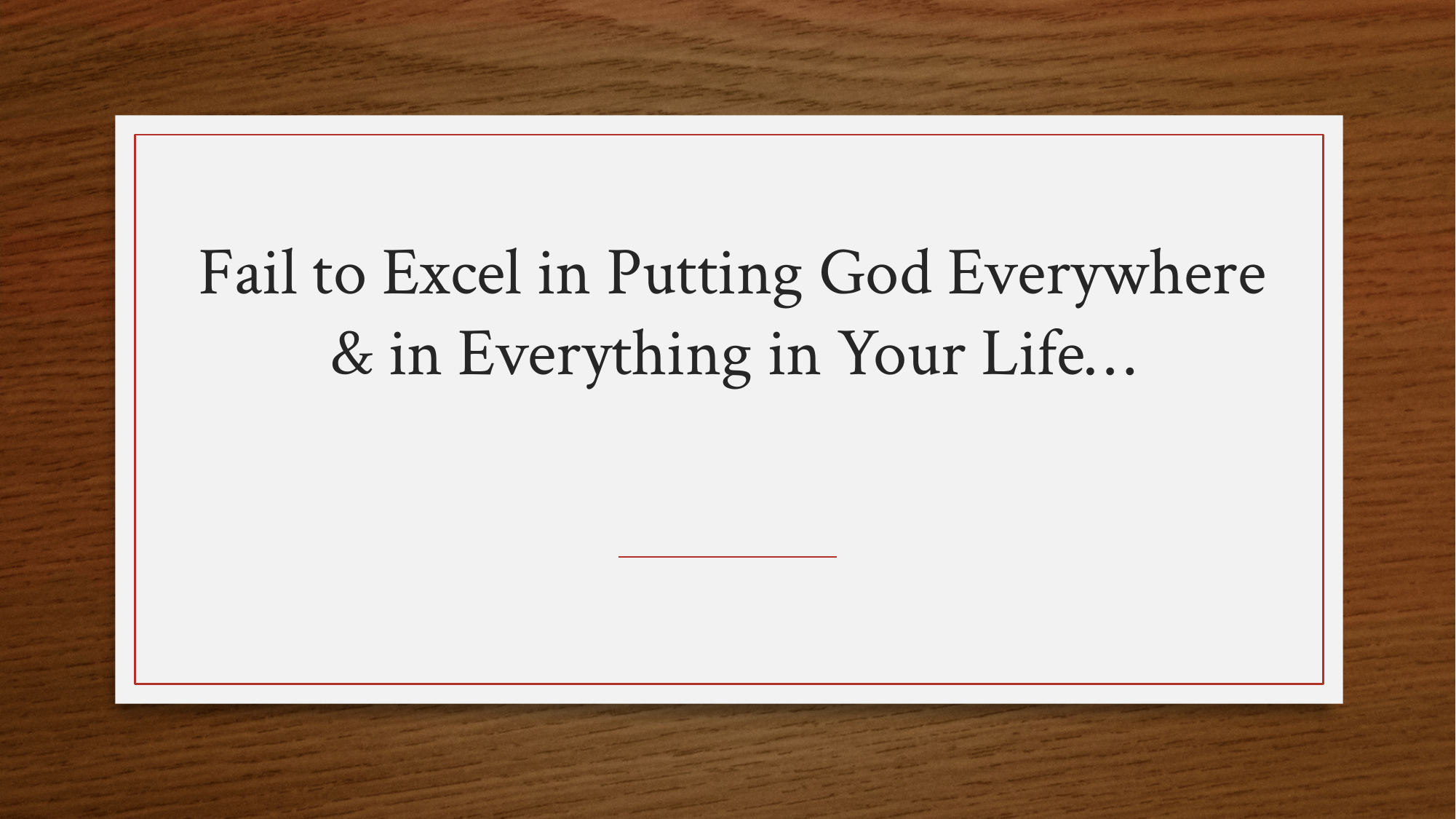

# Fail to Excel in Putting God Everywhere & in Everything in Your Life…